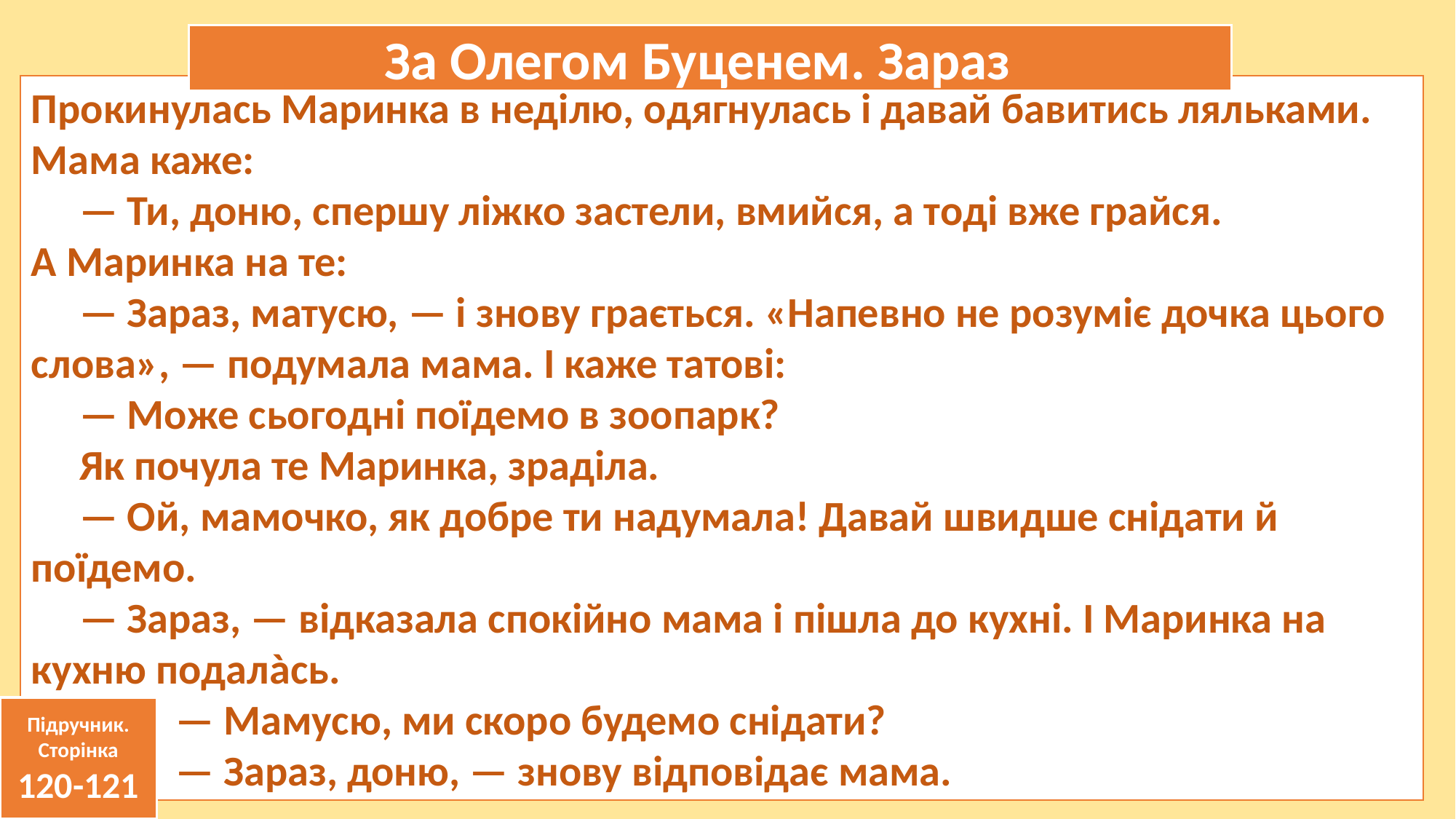

За Олегом Буценем. Зараз
Прокинулась Маринка в неділю, одягнулась і давай бавитись ляльками. Мама каже:
     — Ти, доню, спершу ліжко застели, вмийся, а тоді вже грайся.
А Маринка на те:
     — Зараз, матусю, — і знову грається. «Напевно не розуміє дочка цього слова», — подумала мама. І каже татові:
     — Може сьогодні поїдемо в зоопарк?
     Як почула те Маринка, зраділа.
     — Ой, мамочко, як добре ти надумала! Давай швидше снідати й поїдемо.
     — Зараз, — відказала спокійно мама і пішла до кухні. І Маринка на кухню подалàсь.
               — Мамусю, ми скоро будемо снідати?
               — Зараз, доню, — знову відповідає мама.
Підручник.
Сторінка
120-121